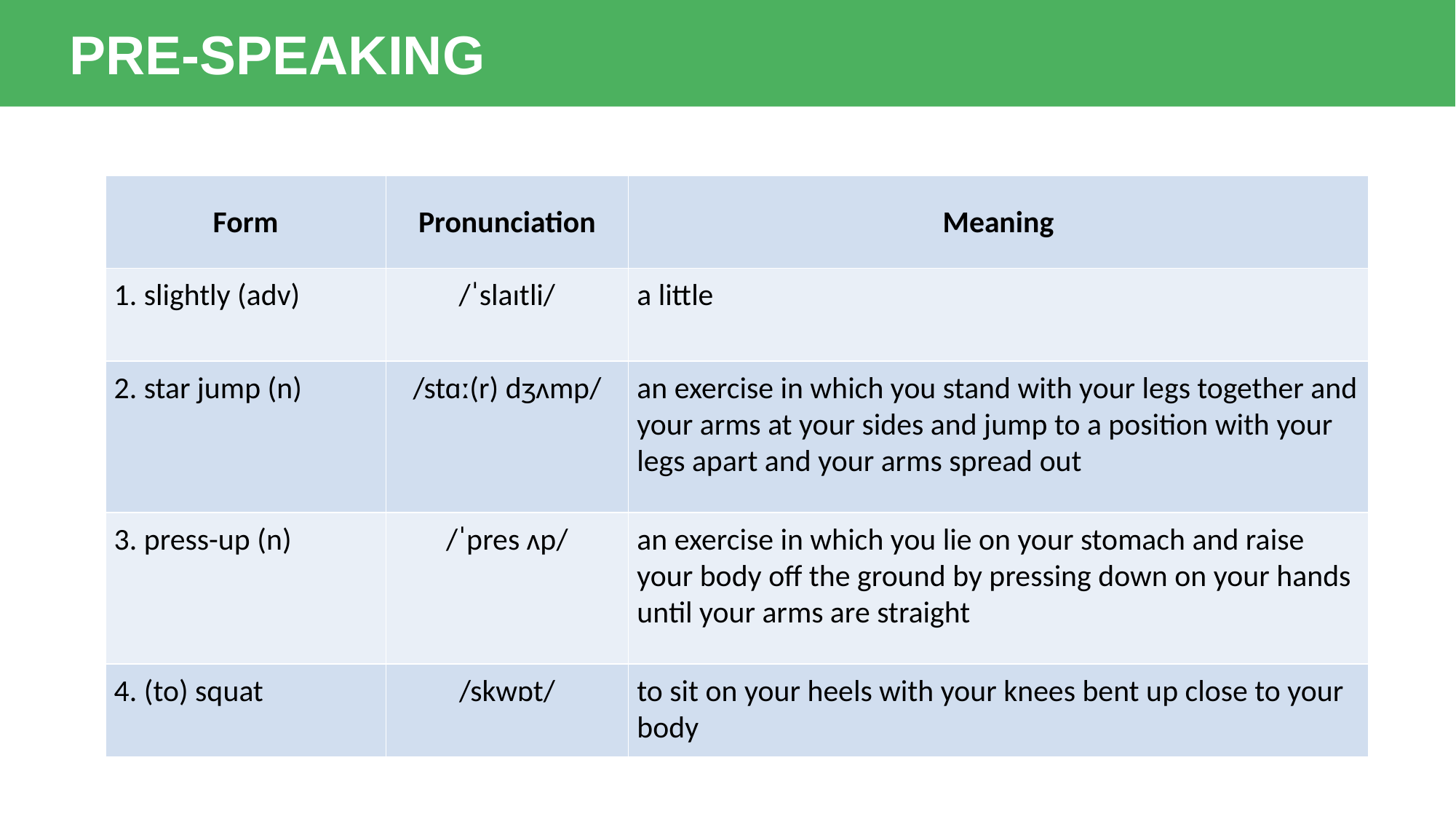

PRE-SPEAKING
| Form | Pronunciation | Meaning |
| --- | --- | --- |
| 1. slightly (adv) | /ˈslaɪtli/ | a little |
| 2. star jump (n) | /stɑː(r) dʒʌmp/ | an exercise in which you stand with your legs together and your arms at your sides and jump to a position with your legs apart and your arms spread out |
| 3. press-up (n) | /ˈpres ʌp/ | an exercise in which you lie on your stomach and raise your body off the ground by pressing down on your hands until your arms are straight |
| 4. (to) squat | /skwɒt/ | to sit on your heels with your knees bent up close to your body |